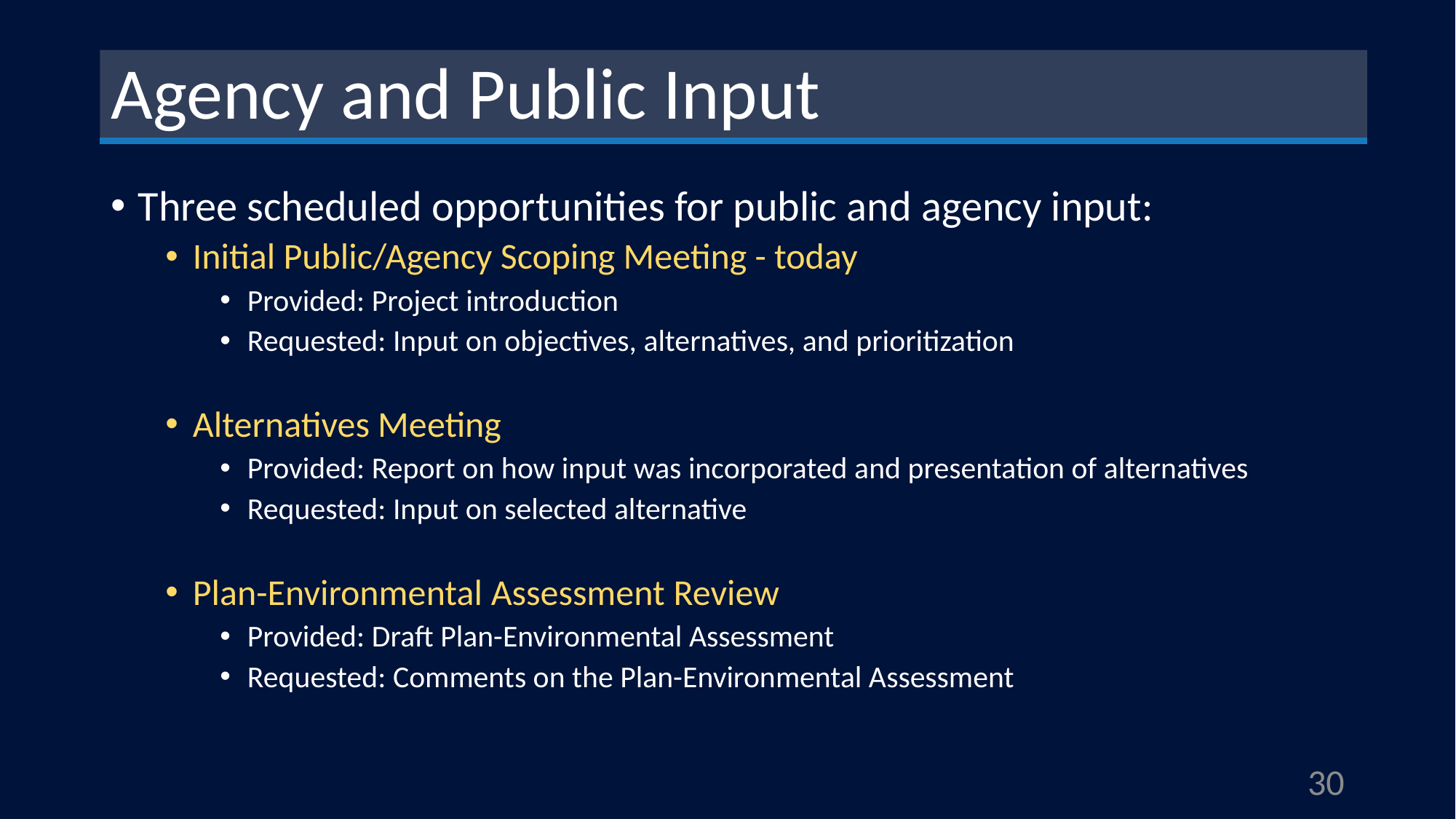

# Agency and Public Input
Three scheduled opportunities for public and agency input:
Initial Public/Agency Scoping Meeting - today
Provided: Project introduction
Requested: Input on objectives, alternatives, and prioritization

Alternatives Meeting
Provided: Report on how input was incorporated and presentation of alternatives
Requested: Input on selected alternative

Plan-Environmental Assessment Review
Provided: Draft Plan-Environmental Assessment
Requested: Comments on the Plan-Environmental Assessment

30